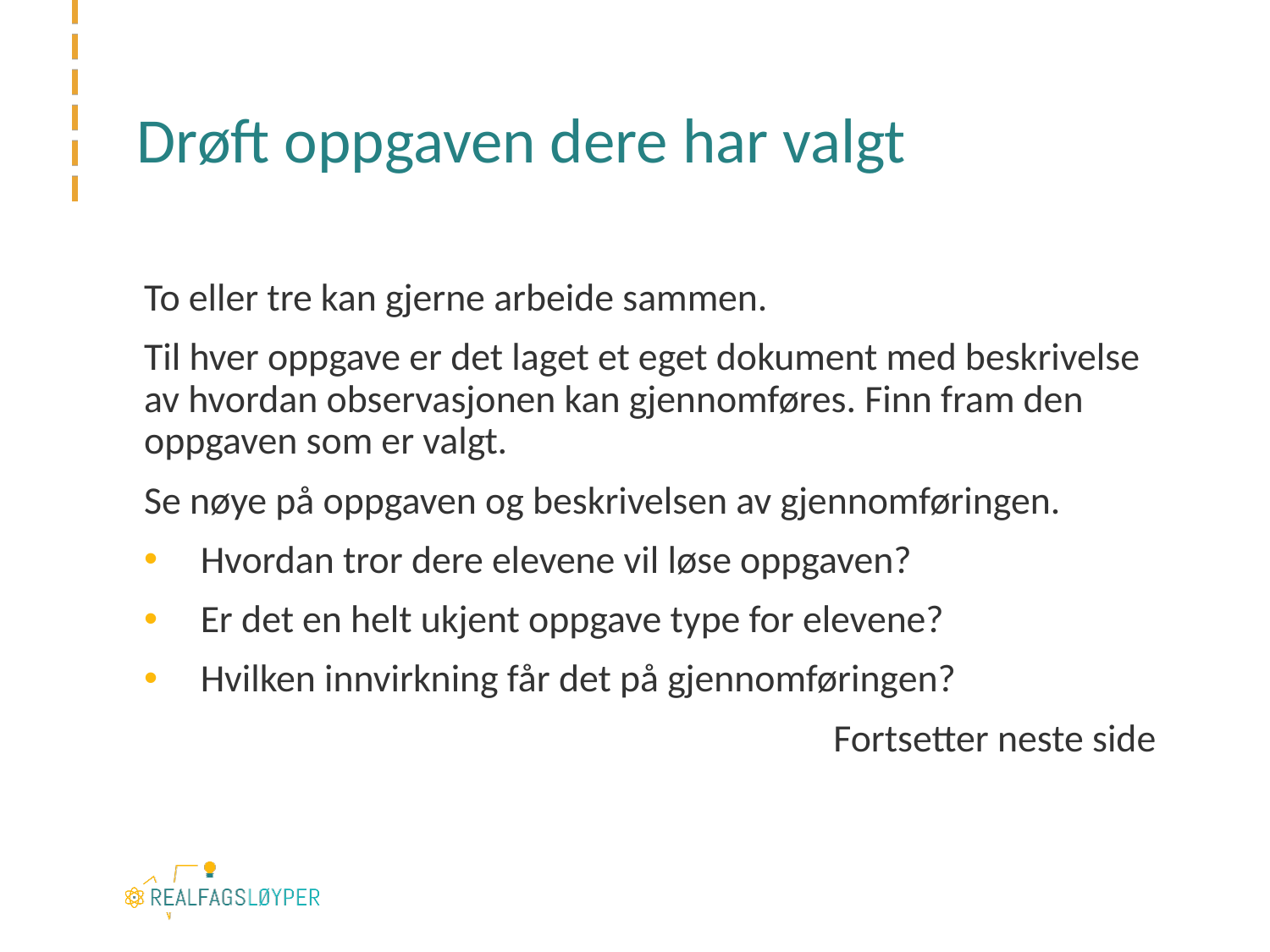

# Drøft oppgaven dere har valgt
To eller tre kan gjerne arbeide sammen.
Til hver oppgave er det laget et eget dokument med beskrivelse av hvordan observasjonen kan gjennomføres. Finn fram den oppgaven som er valgt.
Se nøye på oppgaven og beskrivelsen av gjennomføringen.
Hvordan tror dere elevene vil løse oppgaven?
Er det en helt ukjent oppgave type for elevene?
Hvilken innvirkning får det på gjennomføringen?
Fortsetter neste side